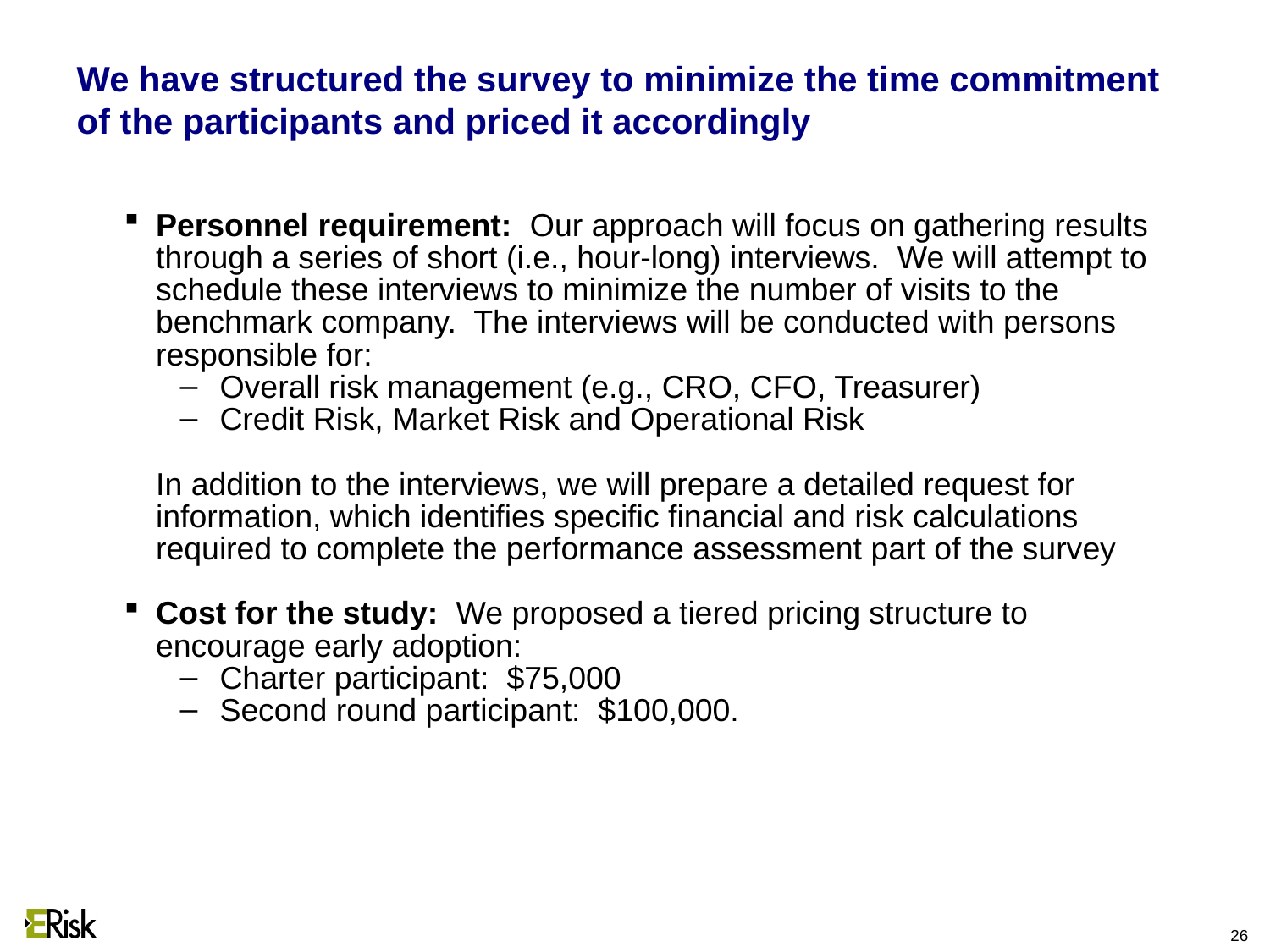

26
# We have structured the survey to minimize the time commitment of the participants and priced it accordingly
Personnel requirement:  Our approach will focus on gathering results through a series of short (i.e., hour-long) interviews.  We will attempt to schedule these interviews to minimize the number of visits to the benchmark company.  The interviews will be conducted with persons responsible for:
Overall risk management (e.g., CRO, CFO, Treasurer)
Credit Risk, Market Risk and Operational Risk

	In addition to the interviews, we will prepare a detailed request for information, which identifies specific financial and risk calculations required to complete the performance assessment part of the survey

Cost for the study:  We proposed a tiered pricing structure to encourage early adoption:
Charter participant:  $75,000
Second round participant:  $100,000.